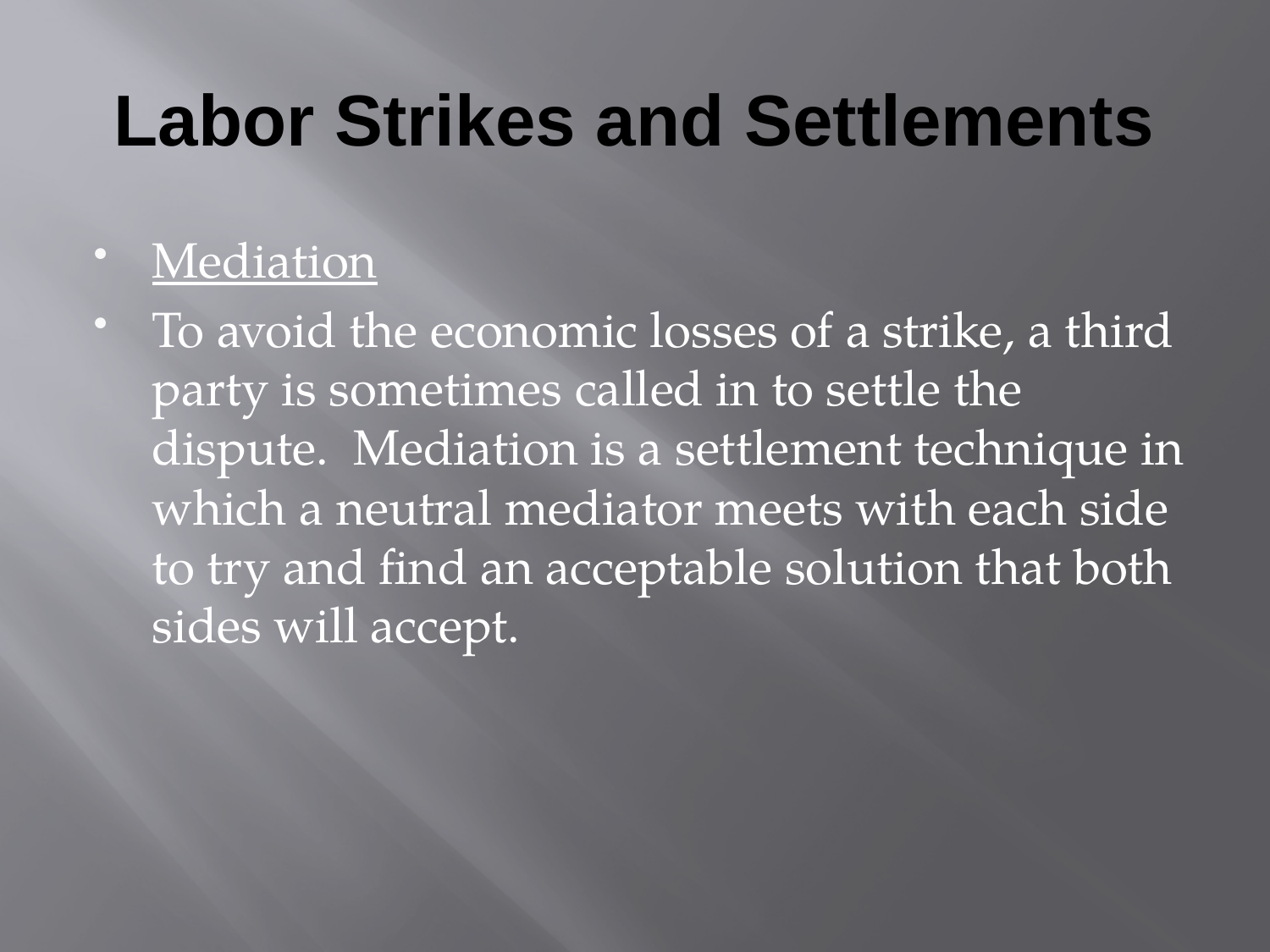

# Labor Strikes and Settlements
Mediation
To avoid the economic losses of a strike, a third party is sometimes called in to settle the dispute.  Mediation is a settlement technique in which a neutral mediator meets with each side to try and find an acceptable solution that both sides will accept.